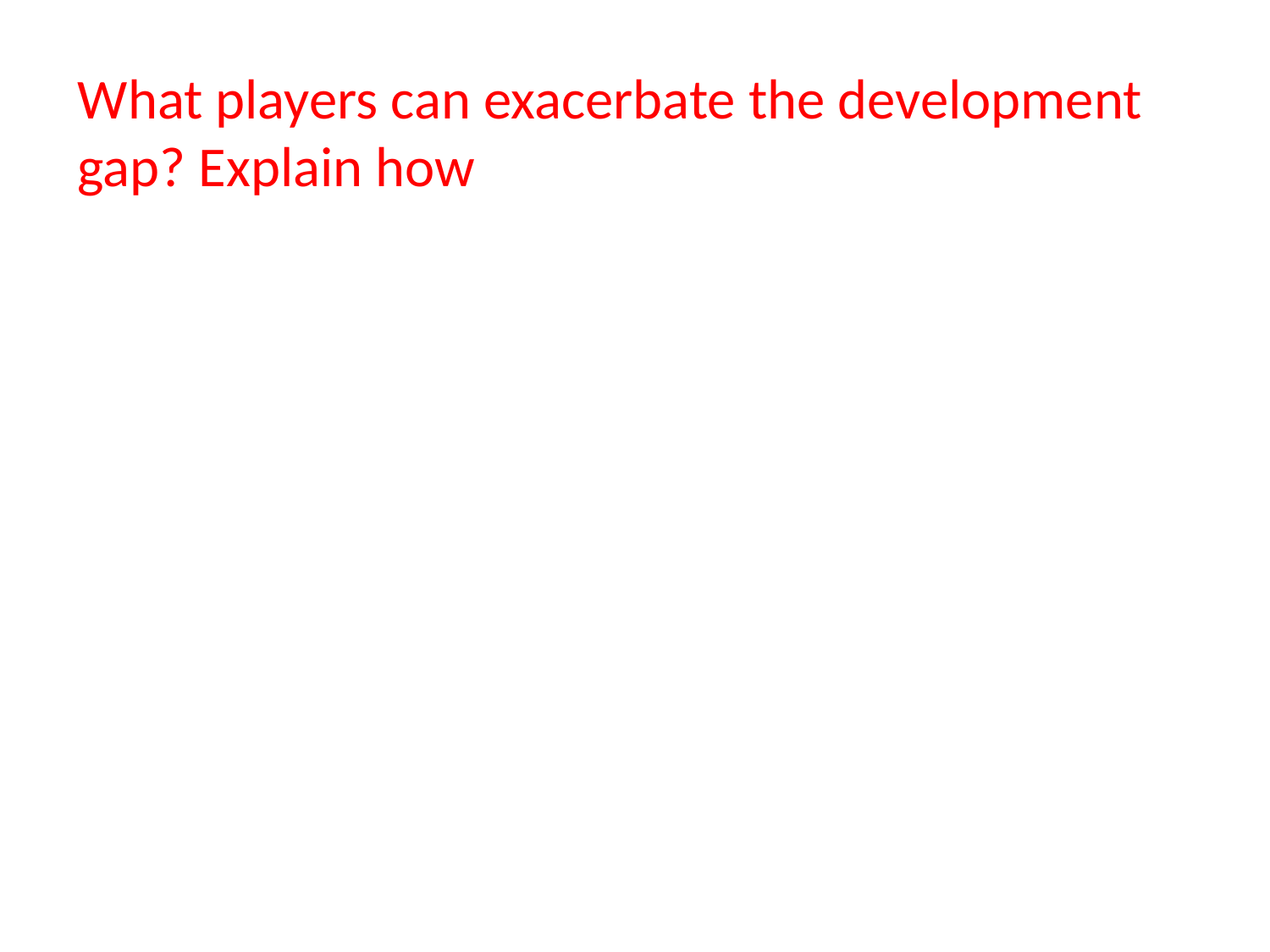

#
What players can exacerbate the development gap? Explain how